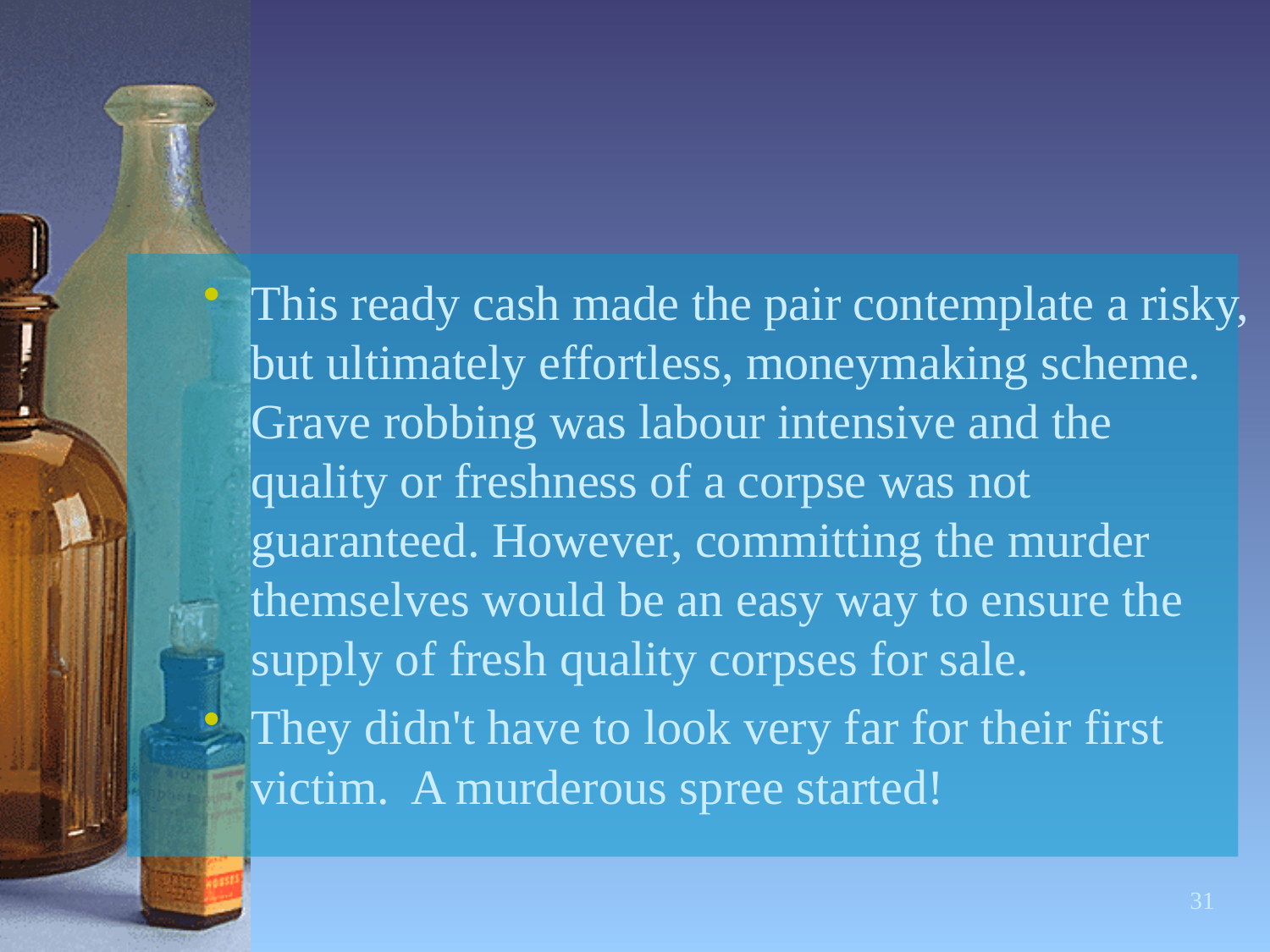

This ready cash made the pair contemplate a risky, but ultimately effortless, moneymaking scheme. Grave robbing was labour intensive and the quality or freshness of a corpse was not guaranteed. However, committing the murder themselves would be an easy way to ensure the supply of fresh quality corpses for sale.
They didn't have to look very far for their first victim.  A murderous spree started!
31